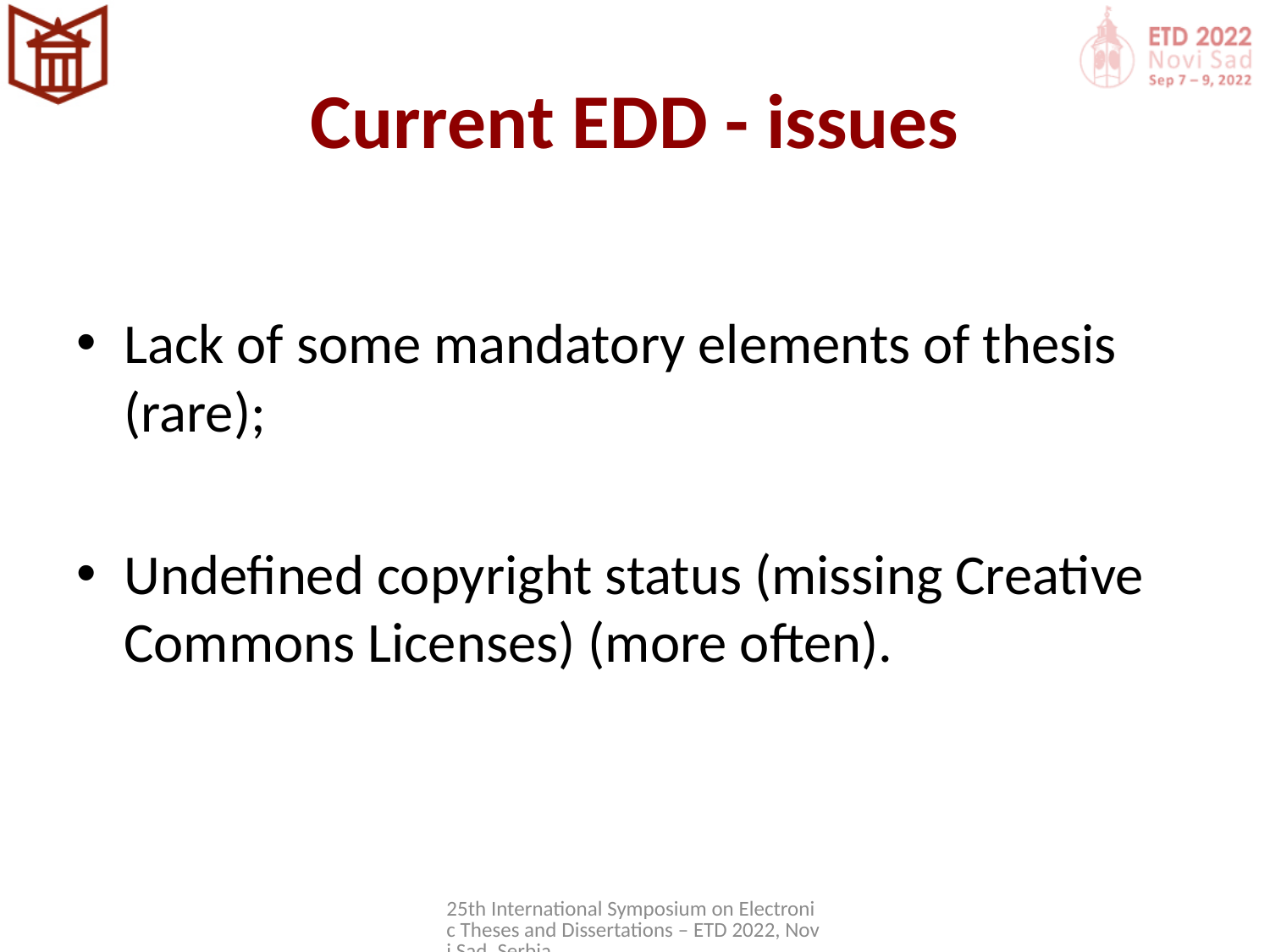

# Current EDD - issues

Lack of some mandatory elements of thesis (rare);

Undefined copyright status (missing Creative Commons Licenses) (more often).

25th International Symposium on Electronic Theses and Dissertations – ETD 2022, Novi Sad, Serbia